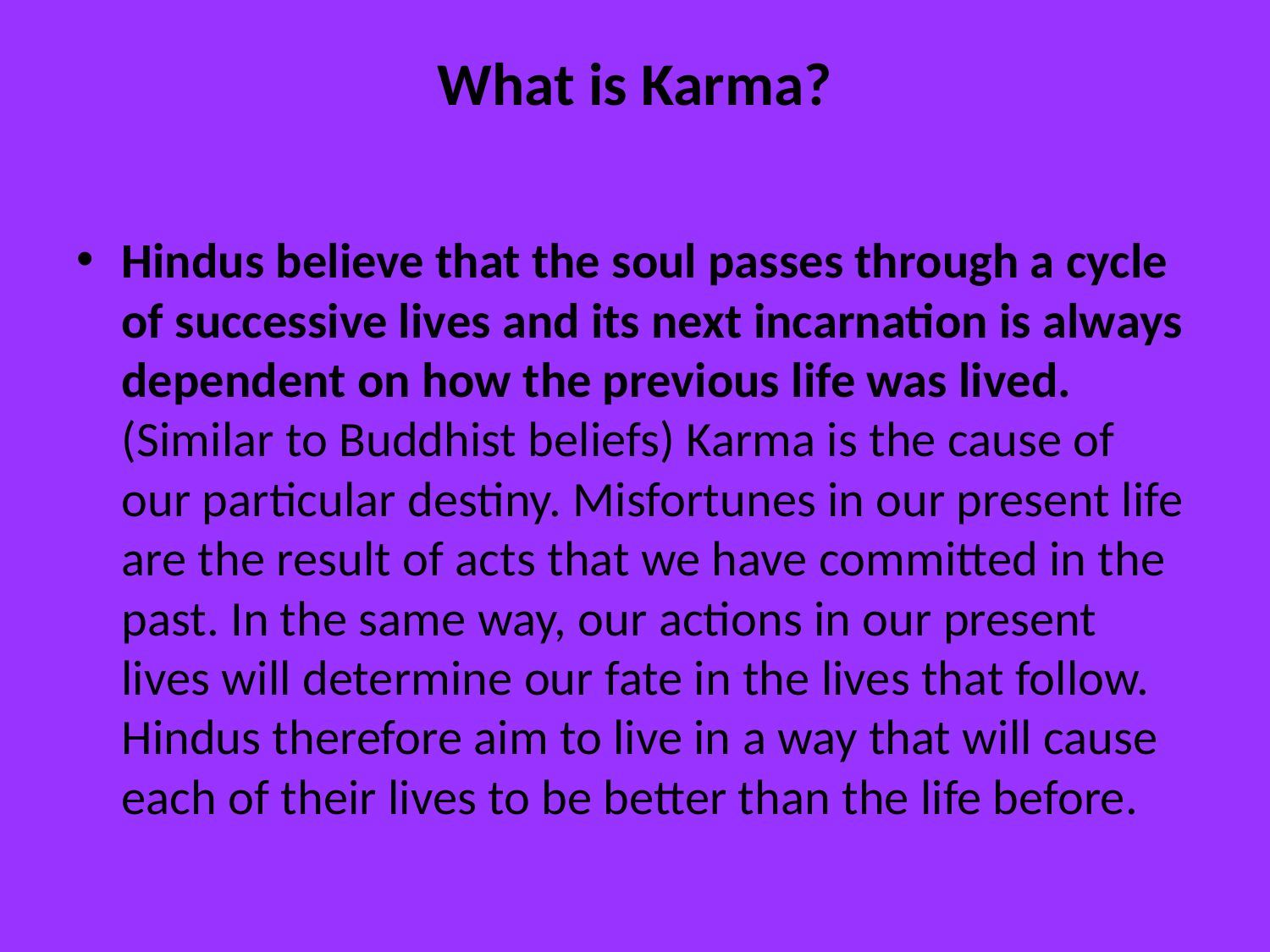

# What is Karma?
Hindus believe that the soul passes through a cycle of successive lives and its next incarnation is always dependent on how the previous life was lived. (Similar to Buddhist beliefs) Karma is the cause of our particular destiny. Misfortunes in our present life are the result of acts that we have committed in the past. In the same way, our actions in our present lives will determine our fate in the lives that follow. Hindus therefore aim to live in a way that will cause each of their lives to be better than the life before.